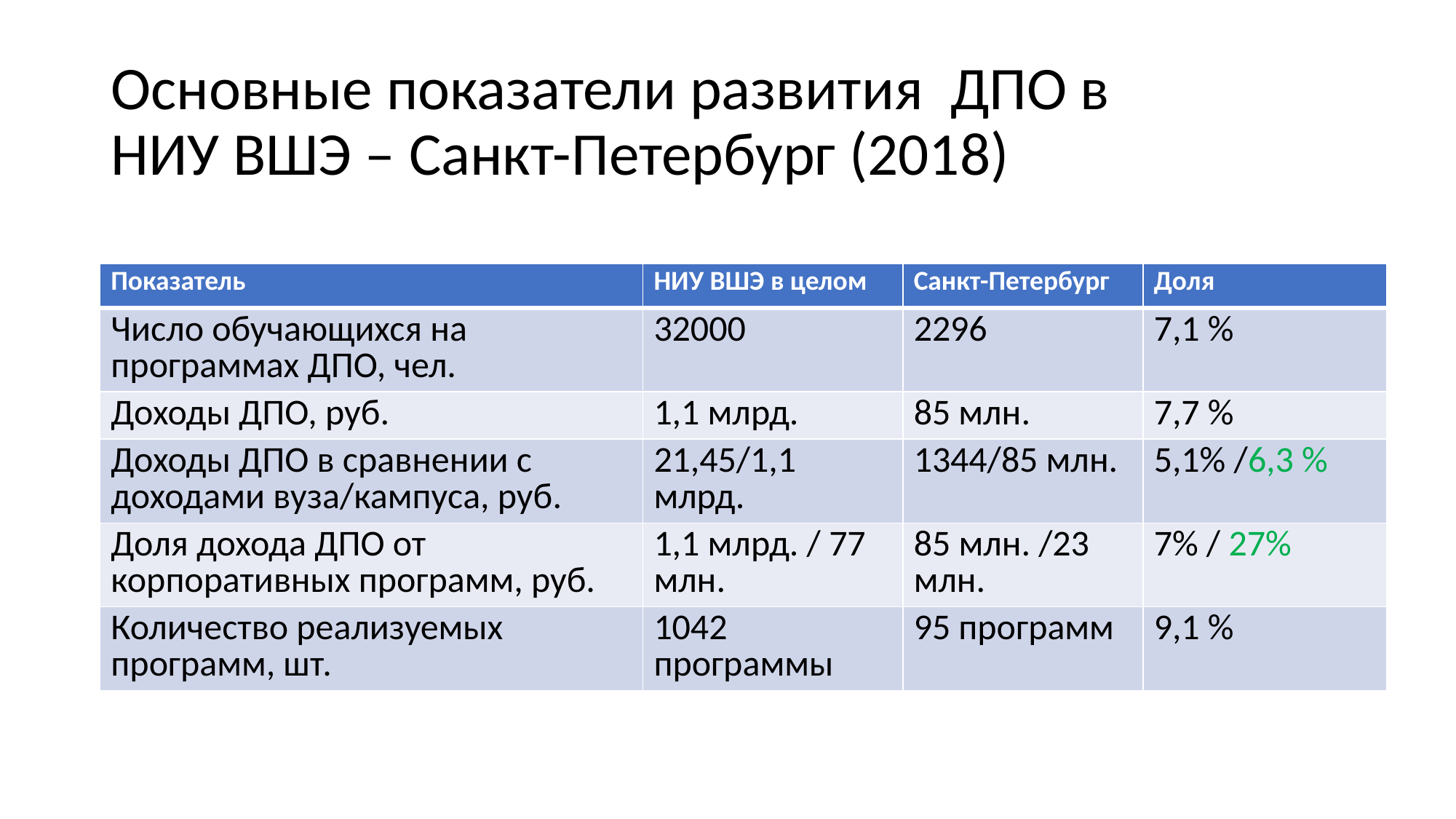

# Основные показатели развития  ДПО в НИУ ВШЭ – Санкт-Петербург (2018)
| Показатель | НИУ ВШЭ в целом | Санкт-Петербург | Доля |
| --- | --- | --- | --- |
| Число обучающихся на программах ДПО, чел. | 32000 | 2296 | 7,1 % |
| Доходы ДПО, руб. | 1,1 млрд. | 85 млн. | 7,7 % |
| Доходы ДПО в сравнении с доходами вуза/кампуса, руб. | 21,45/1,1 млрд. | 1344/85 млн. | 5,1% /6,3 % |
| Доля дохода ДПО от корпоративных программ, руб. | 1,1 млрд. / 77 млн. | 85 млн. /23 млн. | 7% / 27% |
| Количество реализуемых программ, шт. | 1042 программы | 95 программ | 9,1 % |